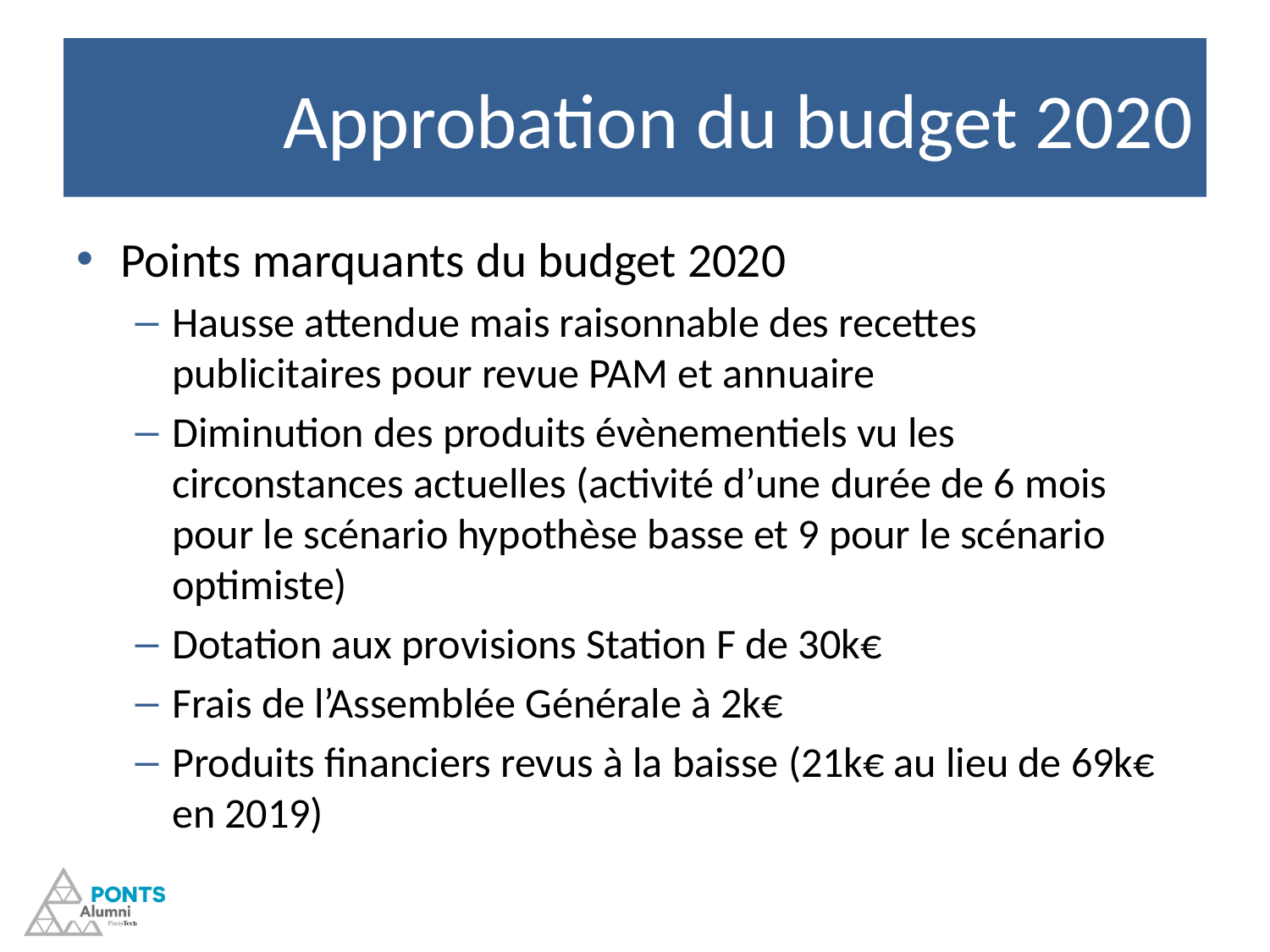

# Approbation du budget 2020
Points marquants du budget 2020
Hausse attendue mais raisonnable des recettes publicitaires pour revue PAM et annuaire
Diminution des produits évènementiels vu les circonstances actuelles (activité d’une durée de 6 mois pour le scénario hypothèse basse et 9 pour le scénario optimiste)
Dotation aux provisions Station F de 30k€
Frais de l’Assemblée Générale à 2k€
Produits financiers revus à la baisse (21k€ au lieu de 69k€ en 2019)